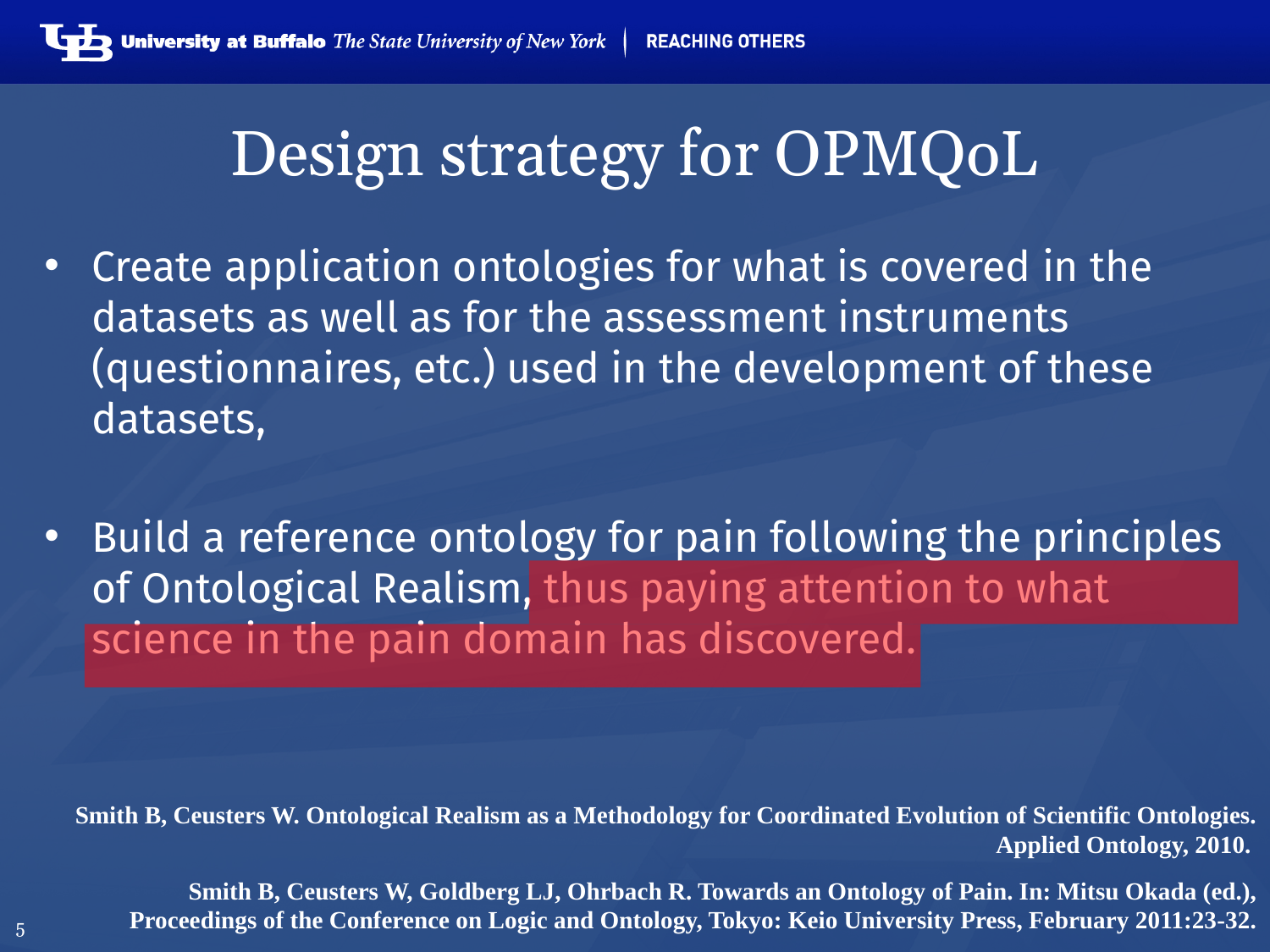

# Design strategy for OPMQoL
Create application ontologies for what is covered in the datasets as well as for the assessment instruments (questionnaires, etc.) used in the development of these datasets,

Build a reference ontology for pain following the principles of Ontological Realism, thus paying attention to what science in the pain domain has discovered.

Smith B, Ceusters W. Ontological Realism as a Methodology for Coordinated Evolution of Scientific Ontologies. Applied Ontology, 2010.
Smith B, Ceusters W, Goldberg LJ, Ohrbach R. Towards an Ontology of Pain. In: Mitsu Okada (ed.), Proceedings of the Conference on Logic and Ontology, Tokyo: Keio University Press, February 2011:23-32.